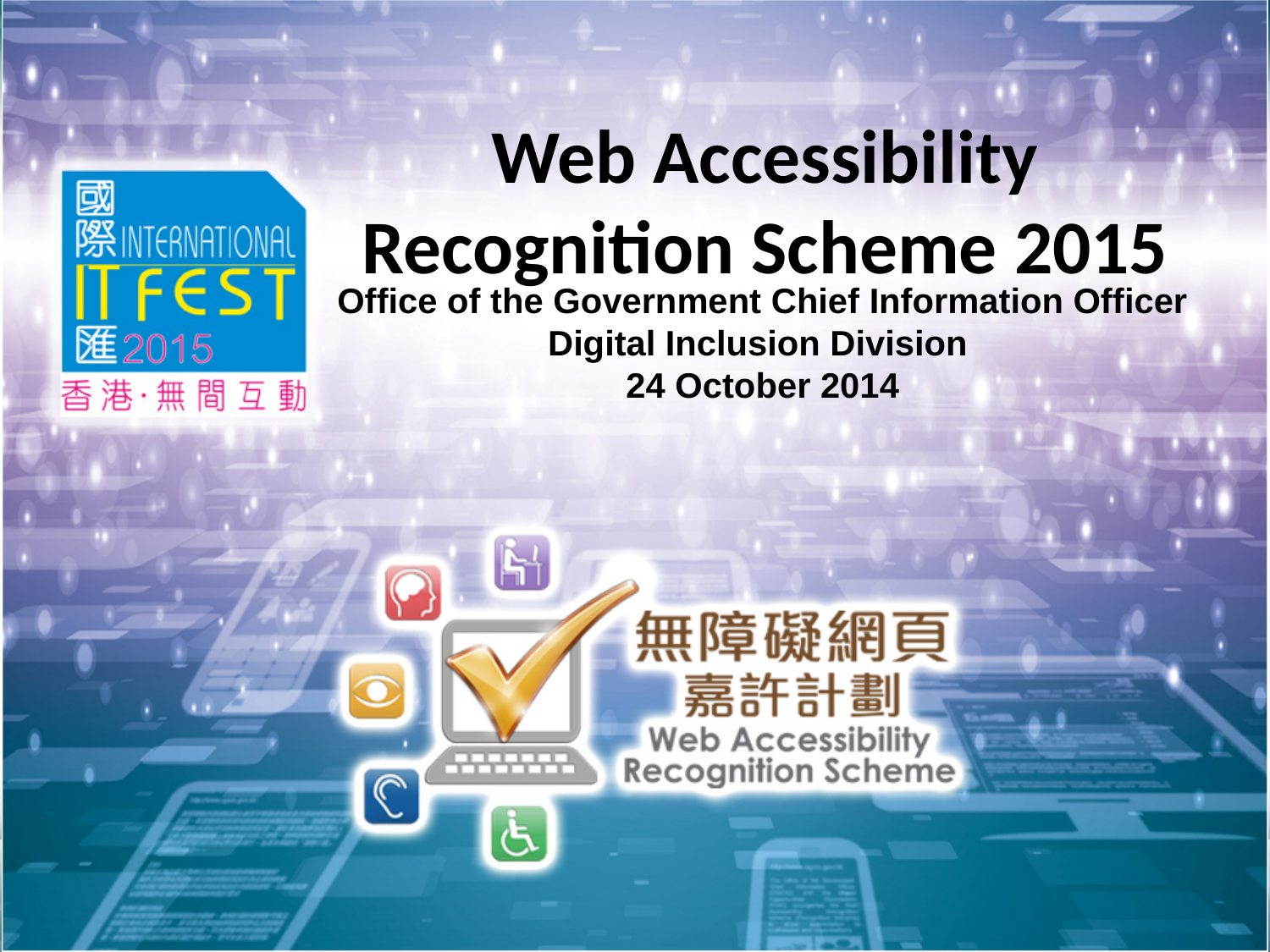

Web Accessibility
Recognition Scheme 2015

Office of the Government Chief Information Officer
Digital Inclusion Division
24 October 2014